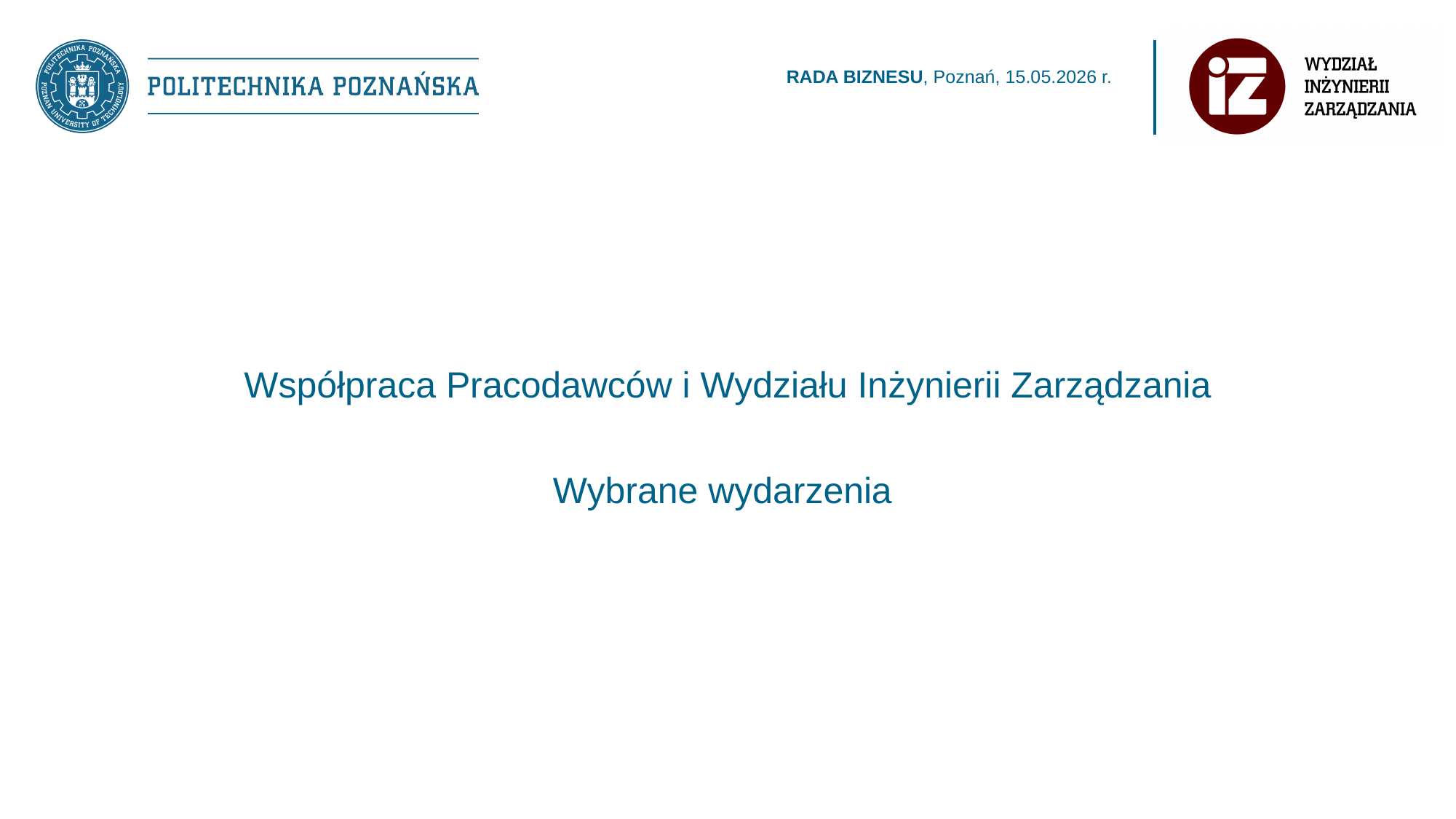

Współpraca Pracodawców i Wydziału Inżynierii Zarządzania

Wybrane wydarzenia